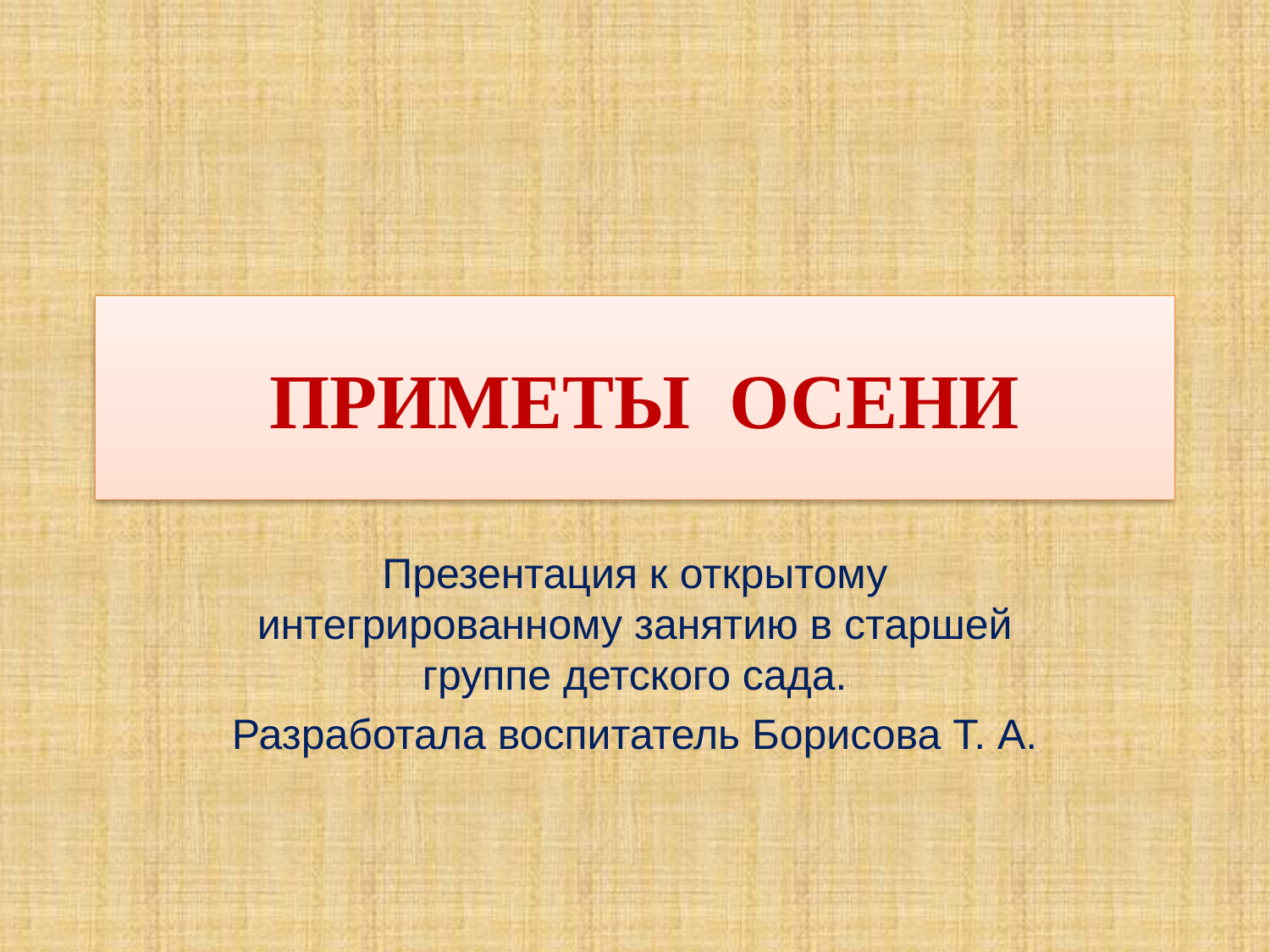

# ПРИМЕТЫ  ОСЕНИ
Презентация к открытому интегрированному занятию в старшей группе детского сада.
Разработала воспитатель Борисова Т. А.